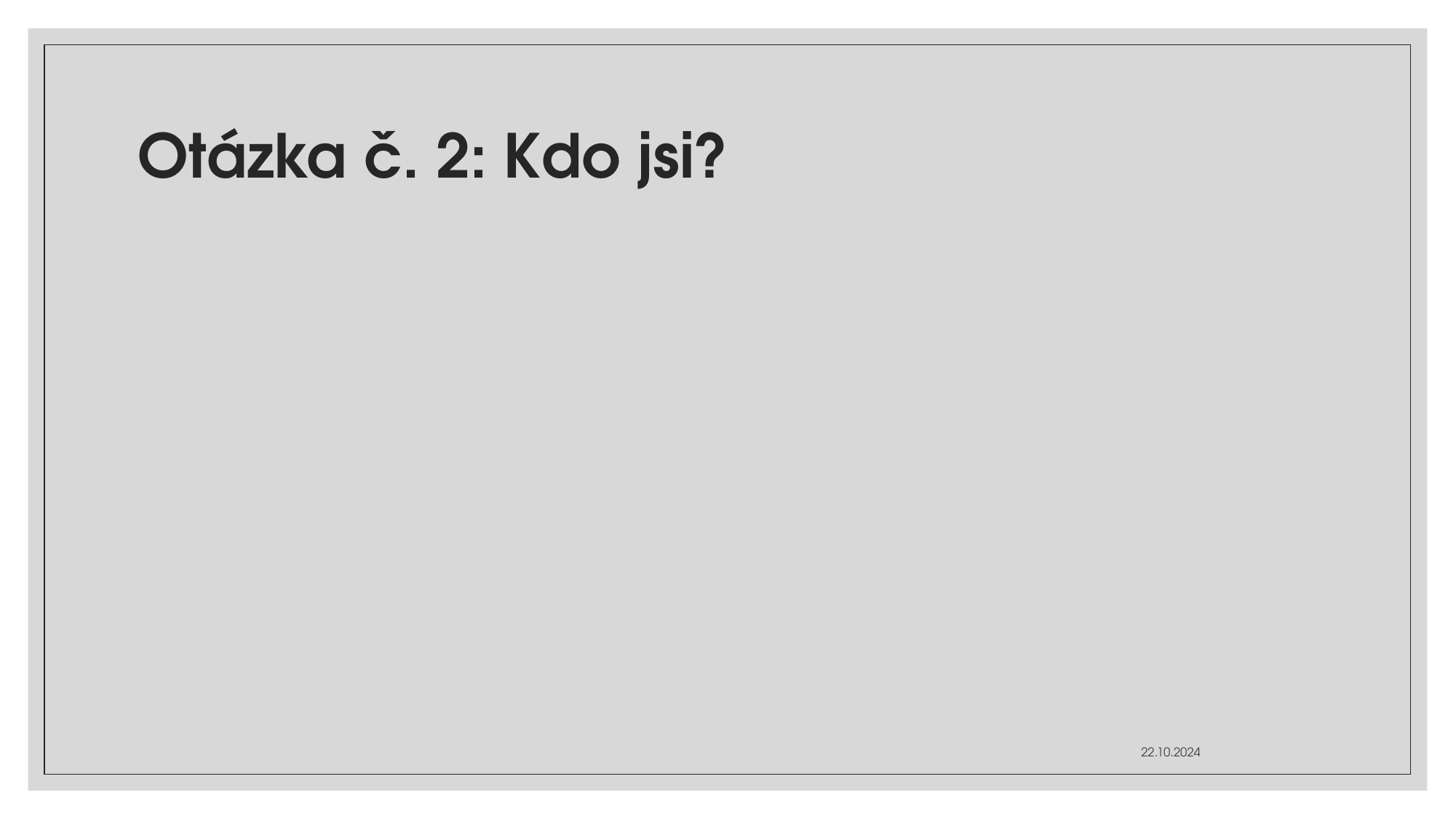

# Otázka č. 2: Kdo jsi?

22.10.2024